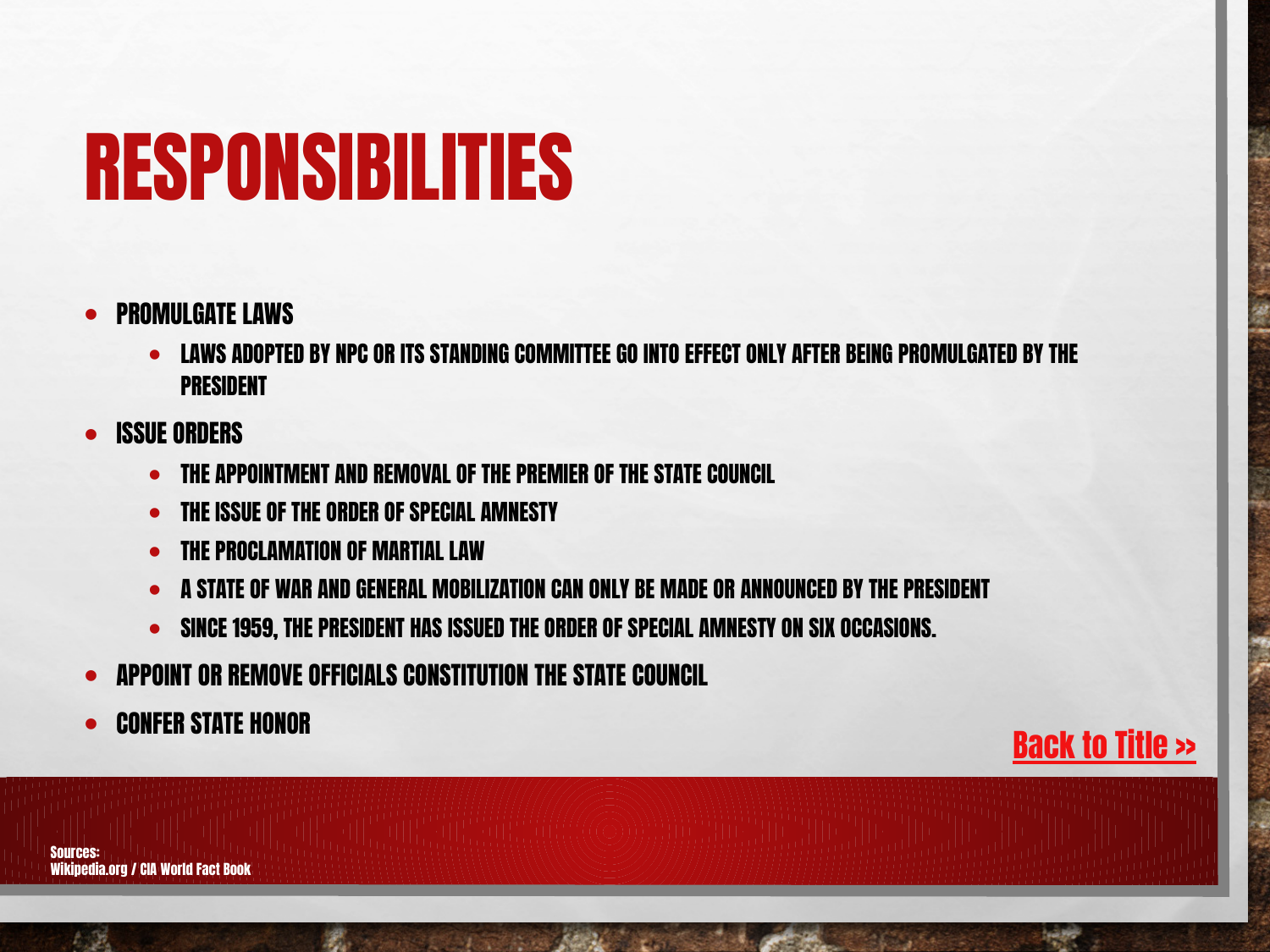

# Responsibilities
Promulgate laws
Laws adopted by NPC or its standing committee go into effect only after being promulgated by the president
Issue orders
The appointment and removal of the premier of the state council
the issue of the order of special amnesty
the proclamation of martial law
a state of war and general mobilization can only be made or announced by the president
Since 1959, the president has issued the order of special amnesty on six occasions.
Appoint or remove officials constitution the state council
Confer state honor
Back to Title >>
Sources:
Wikipedia.org / CIA World Fact Book